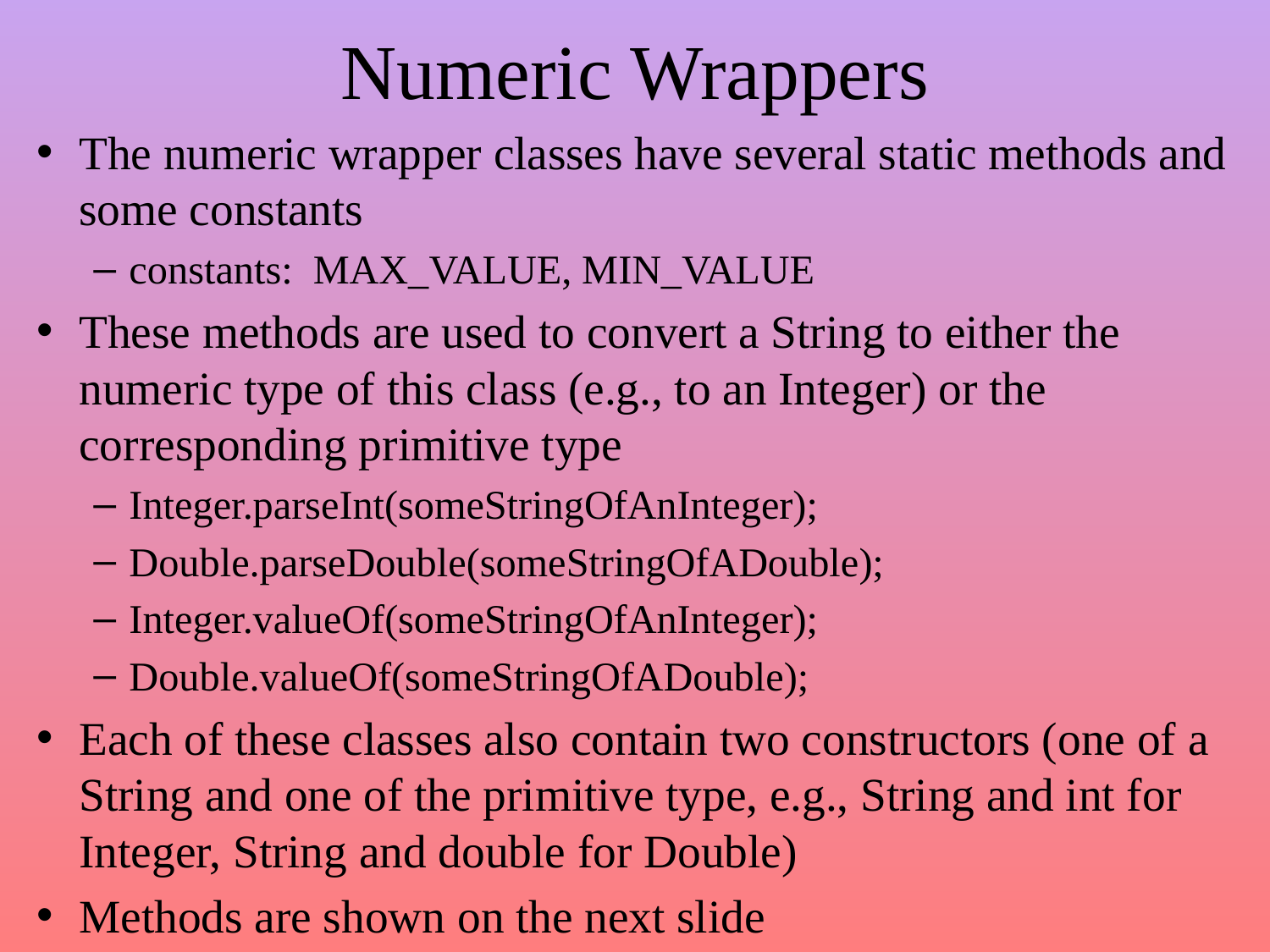

# Numeric Wrappers
The numeric wrapper classes have several static methods and some constants
constants:  MAX_VALUE, MIN_VALUE
These methods are used to convert a String to either the numeric type of this class (e.g., to an Integer) or the corresponding primitive type
Integer.parseInt(someStringOfAnInteger);
Double.parseDouble(someStringOfADouble);
Integer.valueOf(someStringOfAnInteger);
Double.valueOf(someStringOfADouble);
Each of these classes also contain two constructors (one of a String and one of the primitive type, e.g., String and int for Integer, String and double for Double)
Methods are shown on the next slide